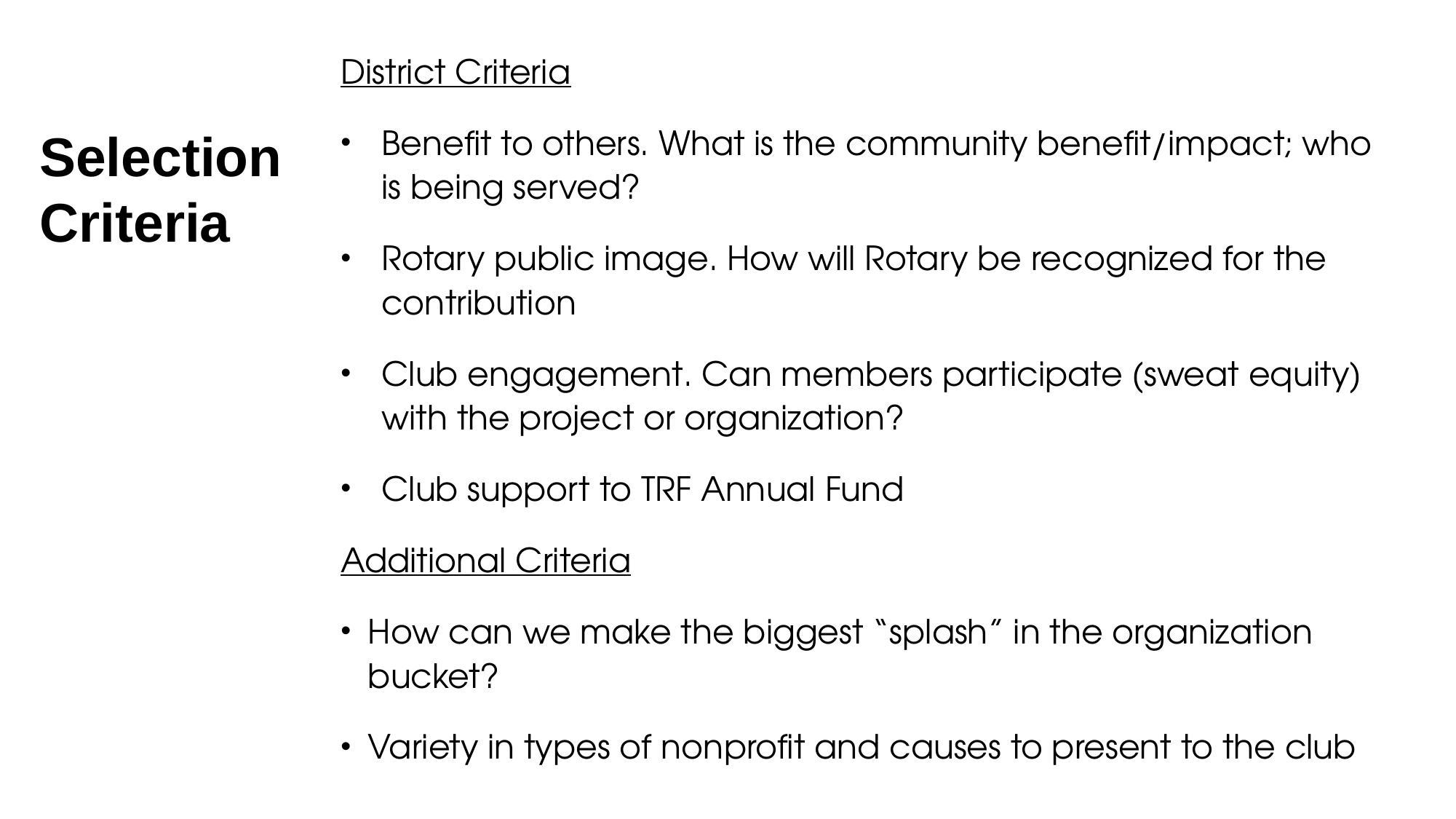

District Criteria
Benefit to others. What is the community benefit/impact; who is being served?
Rotary public image. How will Rotary be recognized for the contribution
Club engagement. Can members participate (sweat equity) with the project or organization?
Club support to TRF Annual Fund
Additional Criteria
How can we make the biggest “splash” in the organization bucket?
Variety in types of nonprofit and causes to present to the club
# Selection Criteria